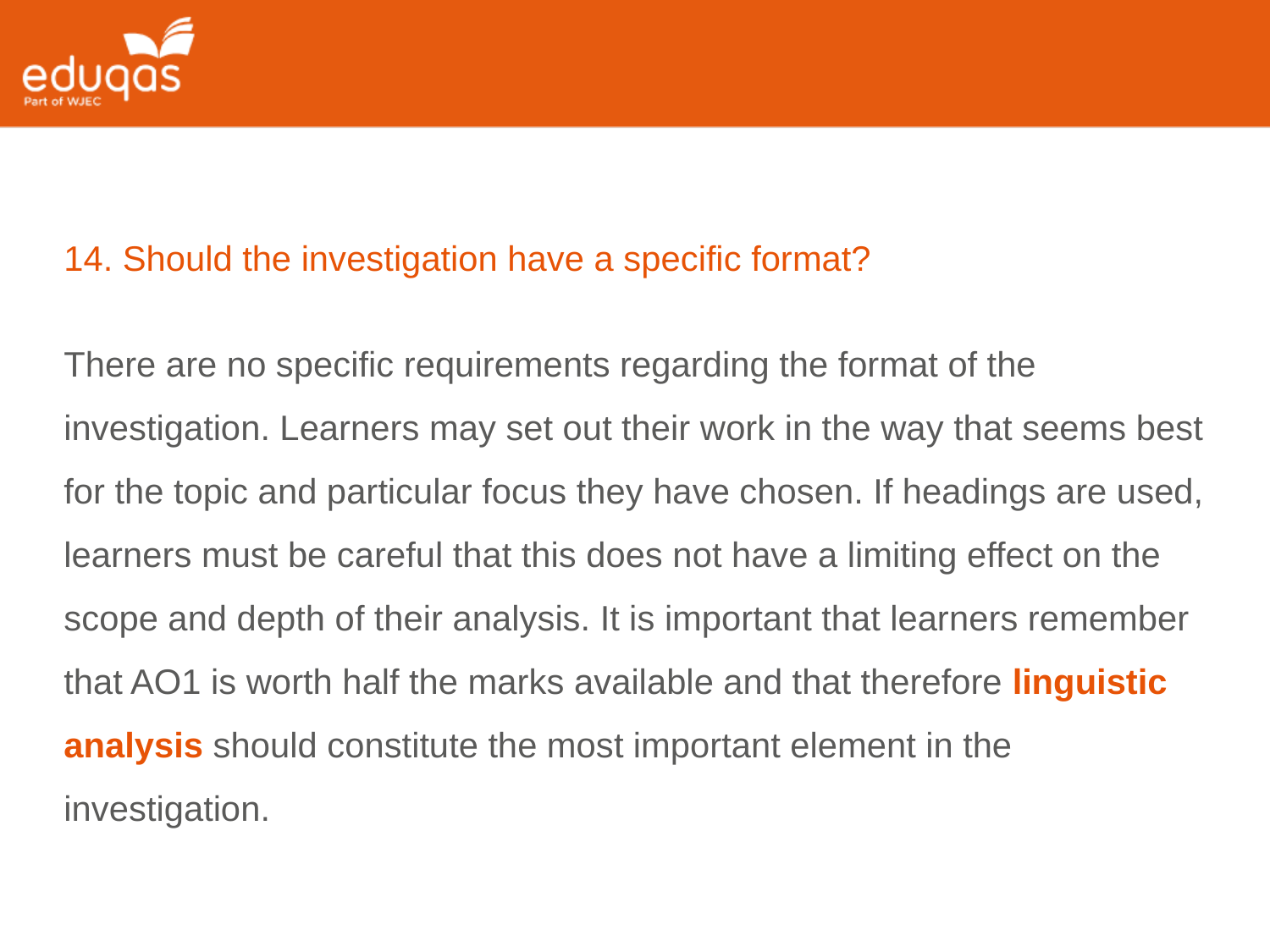

14. Should the investigation have a specific format?

There are no specific requirements regarding the format of the investigation. Learners may set out their work in the way that seems best for the topic and particular focus they have chosen. If headings are used, learners must be careful that this does not have a limiting effect on the scope and depth of their analysis. It is important that learners remember that AO1 is worth half the marks available and that therefore linguistic analysis should constitute the most important element in the investigation.